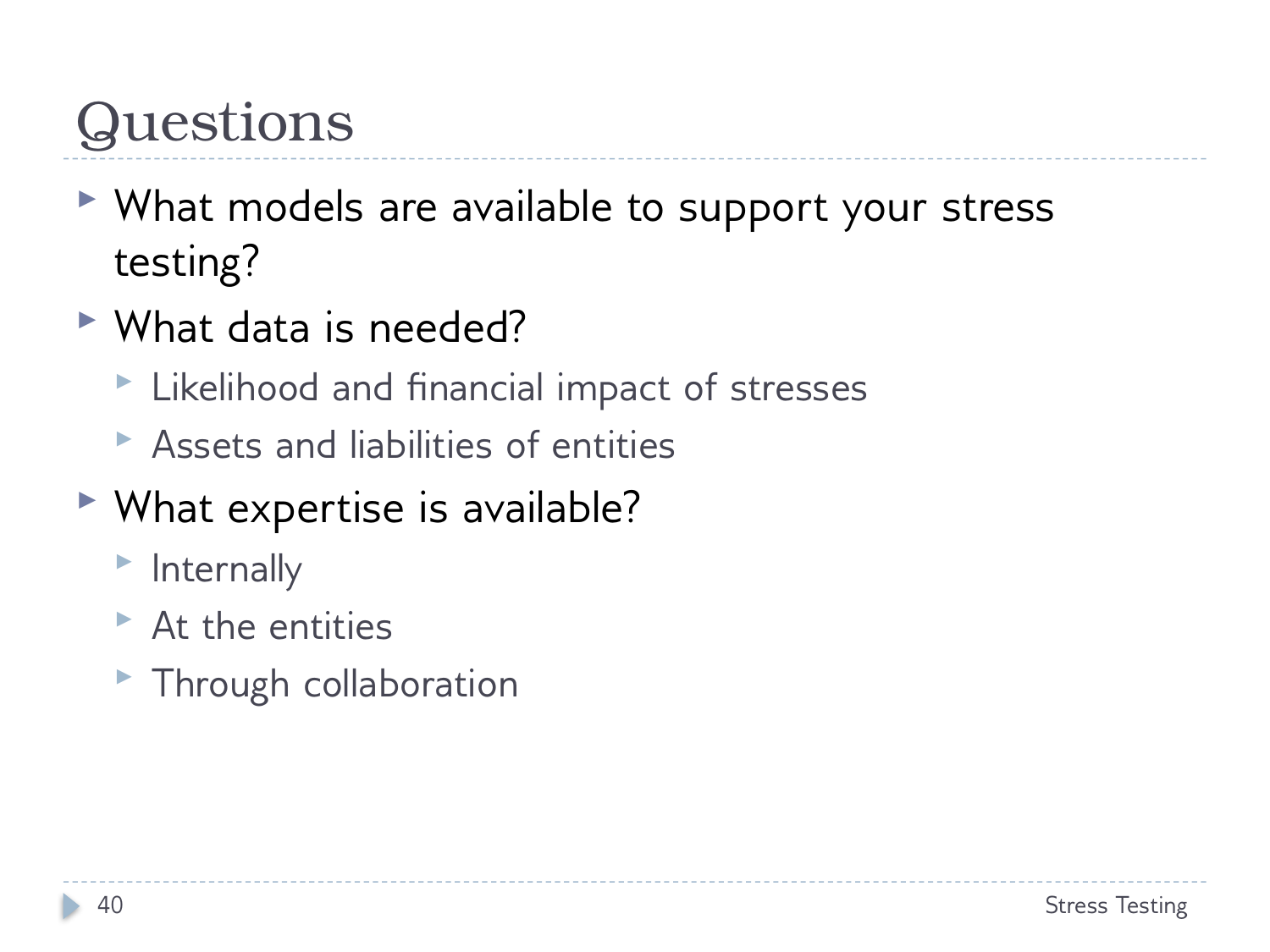

# Questions
What models are available to support your stress testing?
What data is needed?
Likelihood and financial impact of stresses
Assets and liabilities of entities
What expertise is available?
Internally
At the entities
Through collaboration

40
Stress Testing